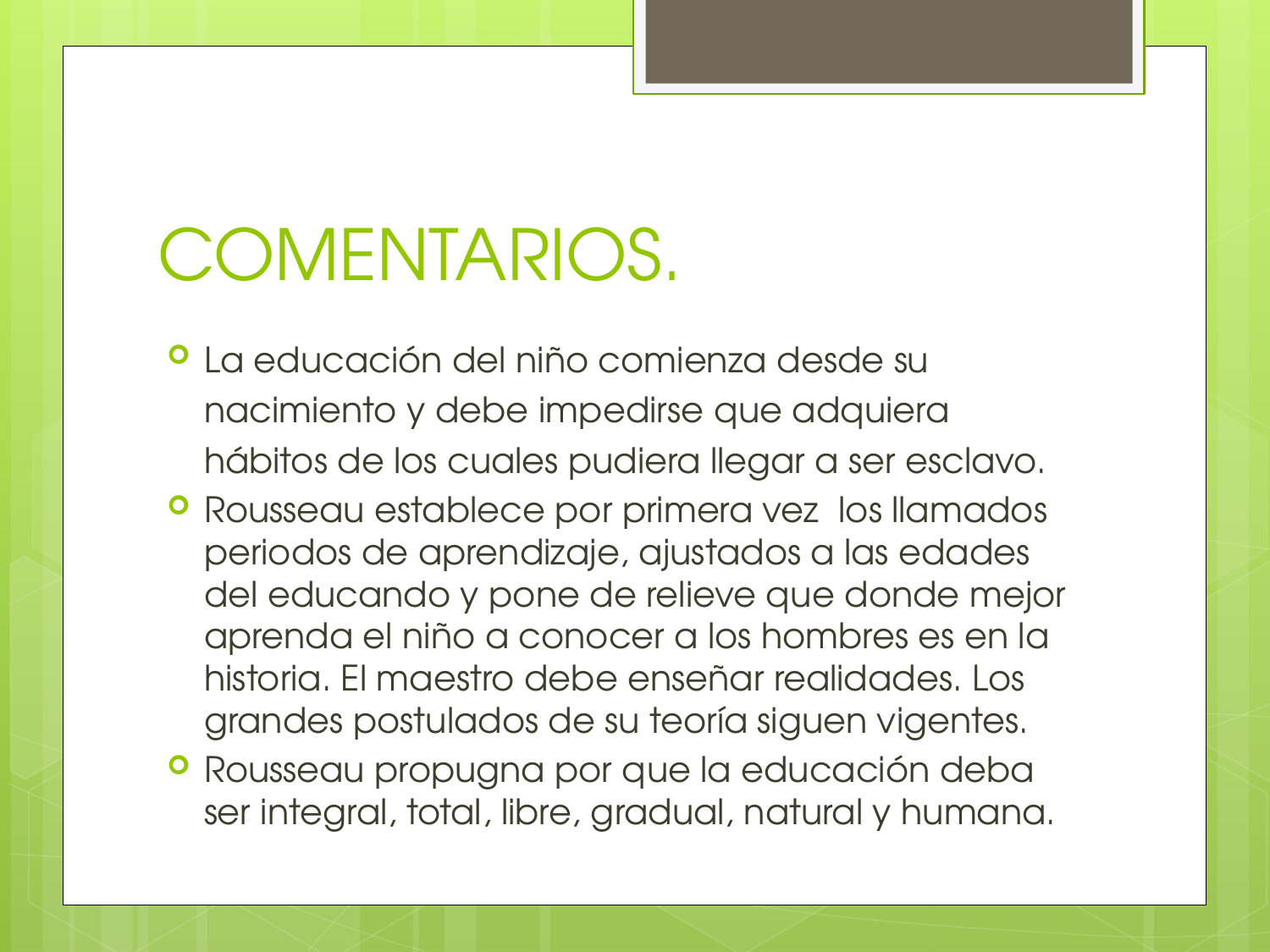

# COMENTARIOS.
La educación del niño comienza desde su nacimiento y debe impedirse que adquiera hábitos de los cuales pudiera llegar a ser esclavo.
Rousseau establece por primera vez  los llamados periodos de aprendizaje, ajustados a las edades del educando y pone de relieve que donde mejor aprenda el niño a conocer a los hombres es en la historia. El maestro debe enseñar realidades. Los grandes postulados de su teoría siguen vigentes.
Rousseau propugna por que la educación deba ser integral, total, libre, gradual, natural y humana.